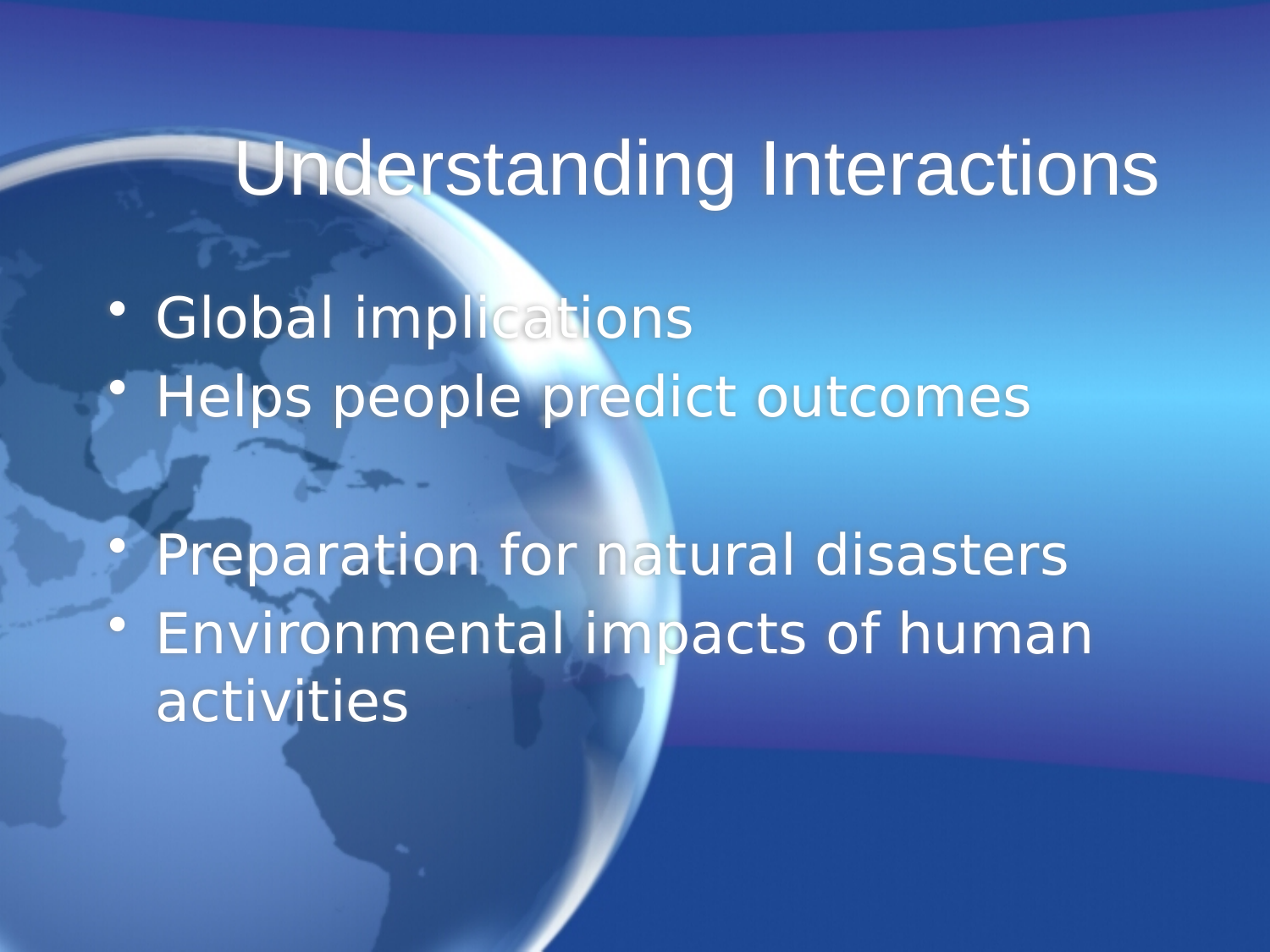

# Understanding Interactions
Global implications
Helps people predict outcomes

Preparation for natural disasters
Environmental impacts of human activities